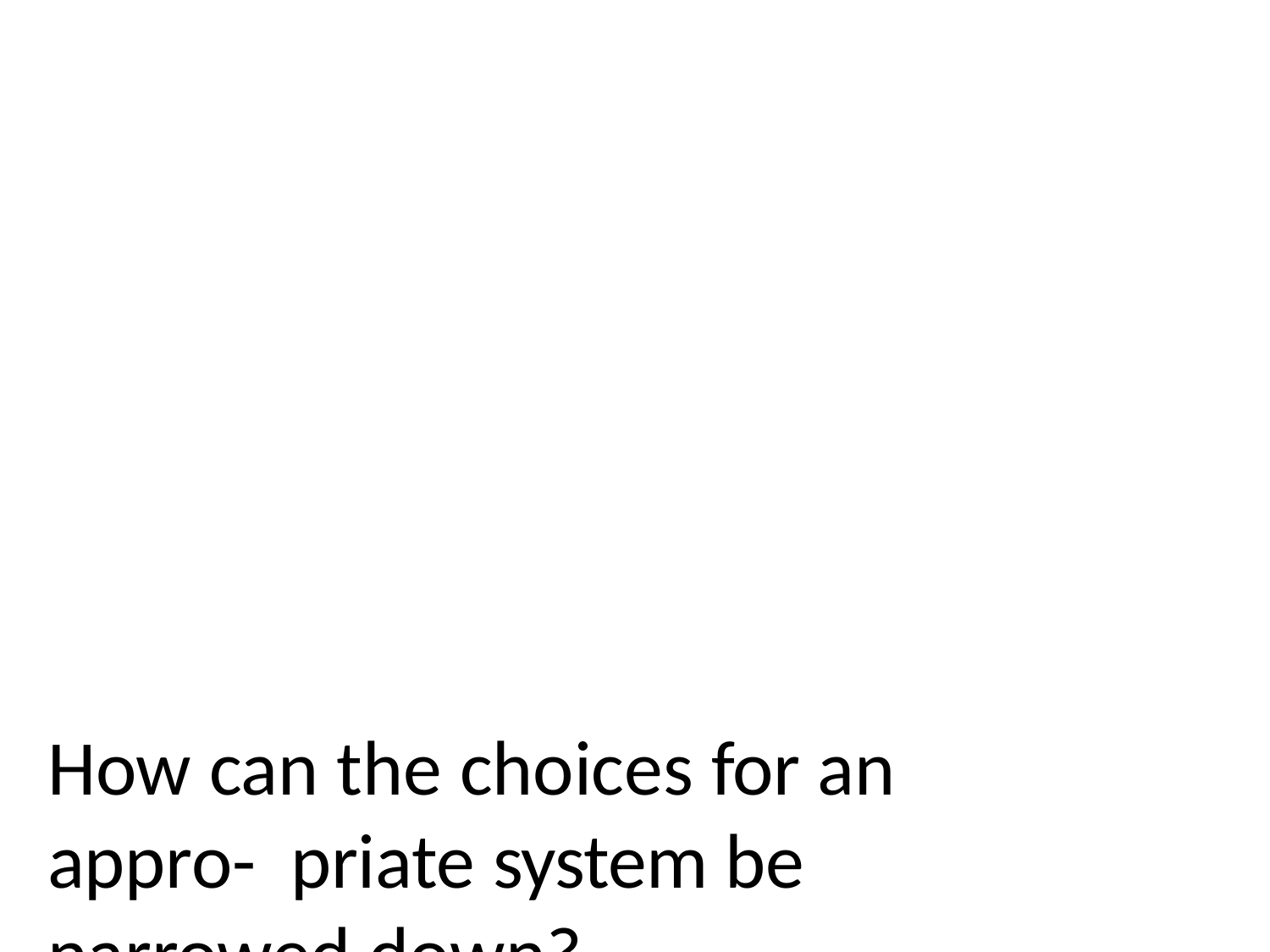

# How can the choices for an appro-  priate system be narrowed down?